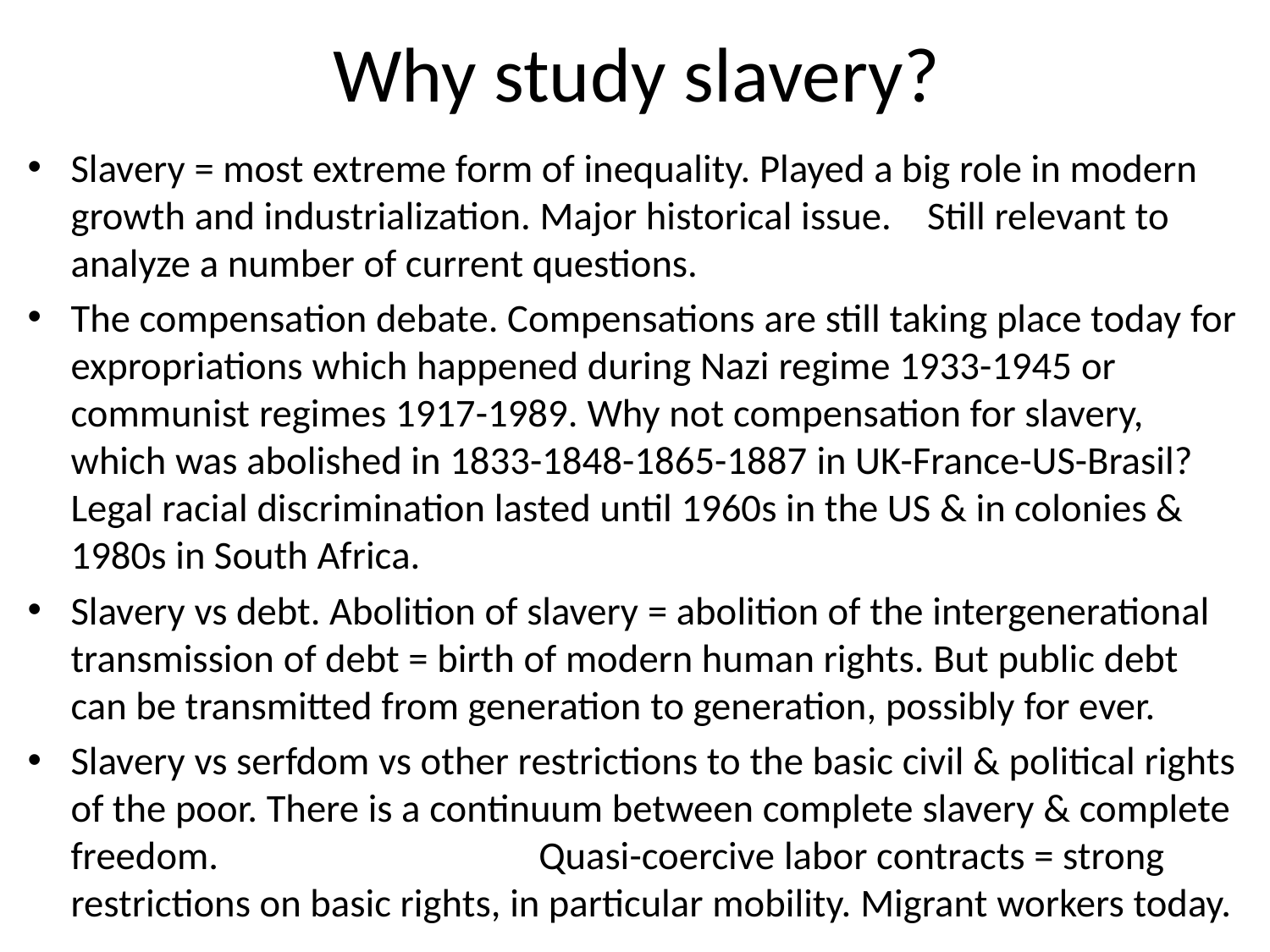

# Why study slavery?
Slavery = most extreme form of inequality. Played a big role in modern growth and industrialization. Major historical issue.    Still relevant to analyze a number of current questions.
The compensation debate. Compensations are still taking place today for expropriations which happened during Nazi regime 1933-1945 or communist regimes 1917-1989. Why not compensation for slavery, which was abolished in 1833-1848-1865-1887 in UK-France-US-Brasil? Legal racial discrimination lasted until 1960s in the US & in colonies & 1980s in South Africa.
Slavery vs debt. Abolition of slavery = abolition of the intergenerational transmission of debt = birth of modern human rights. But public debt can be transmitted from generation to generation, possibly for ever.
Slavery vs serfdom vs other restrictions to the basic civil & political rights of the poor. There is a continuum between complete slavery & complete freedom.                                    Quasi-coercive labor contracts = strong restrictions on basic rights, in particular mobility. Migrant workers today.